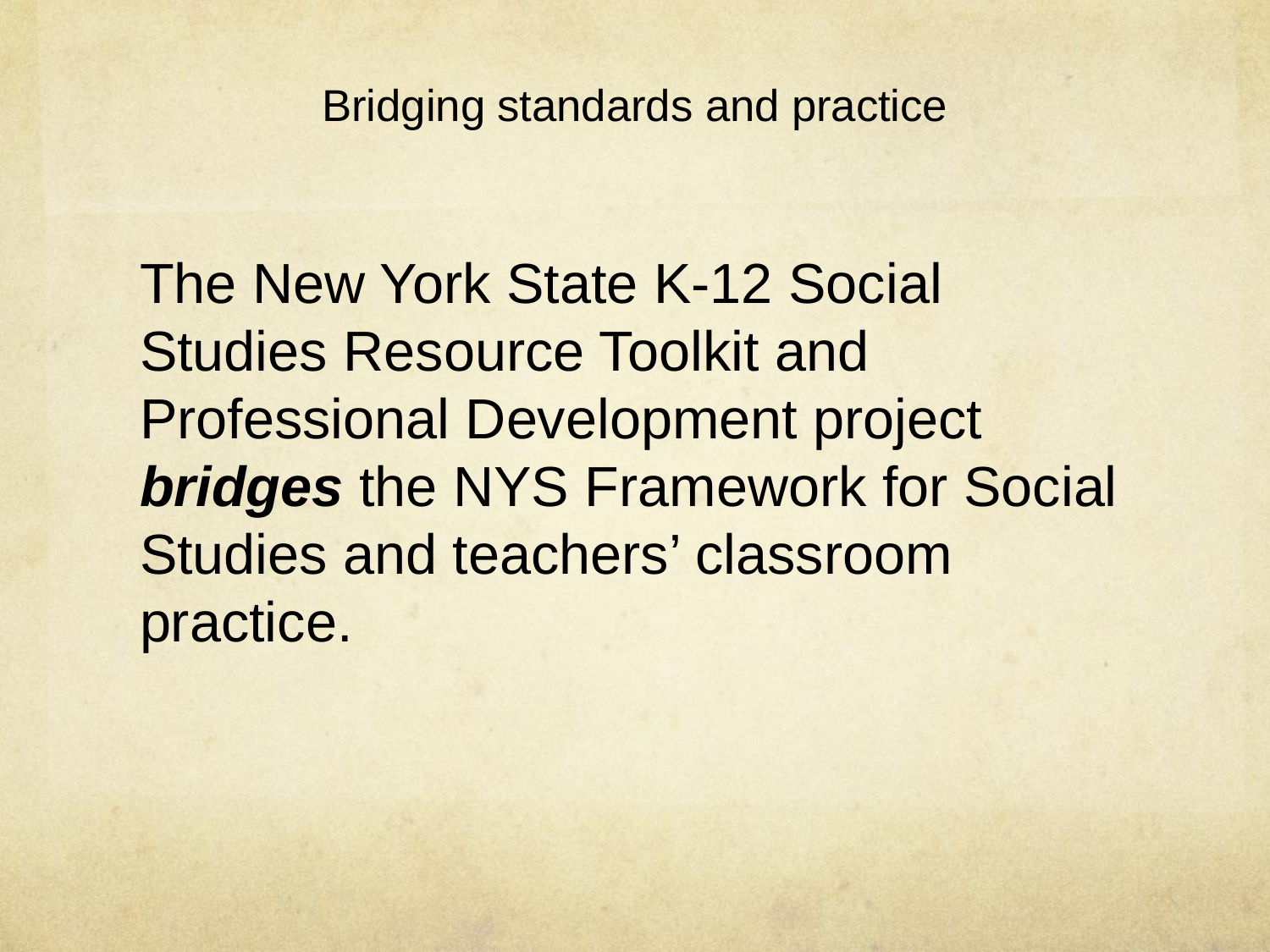

# Bridging standards and practice
The New York State K-12 Social Studies Resource Toolkit and Professional Development project bridges the NYS Framework for Social Studies and teachers’ classroom practice.